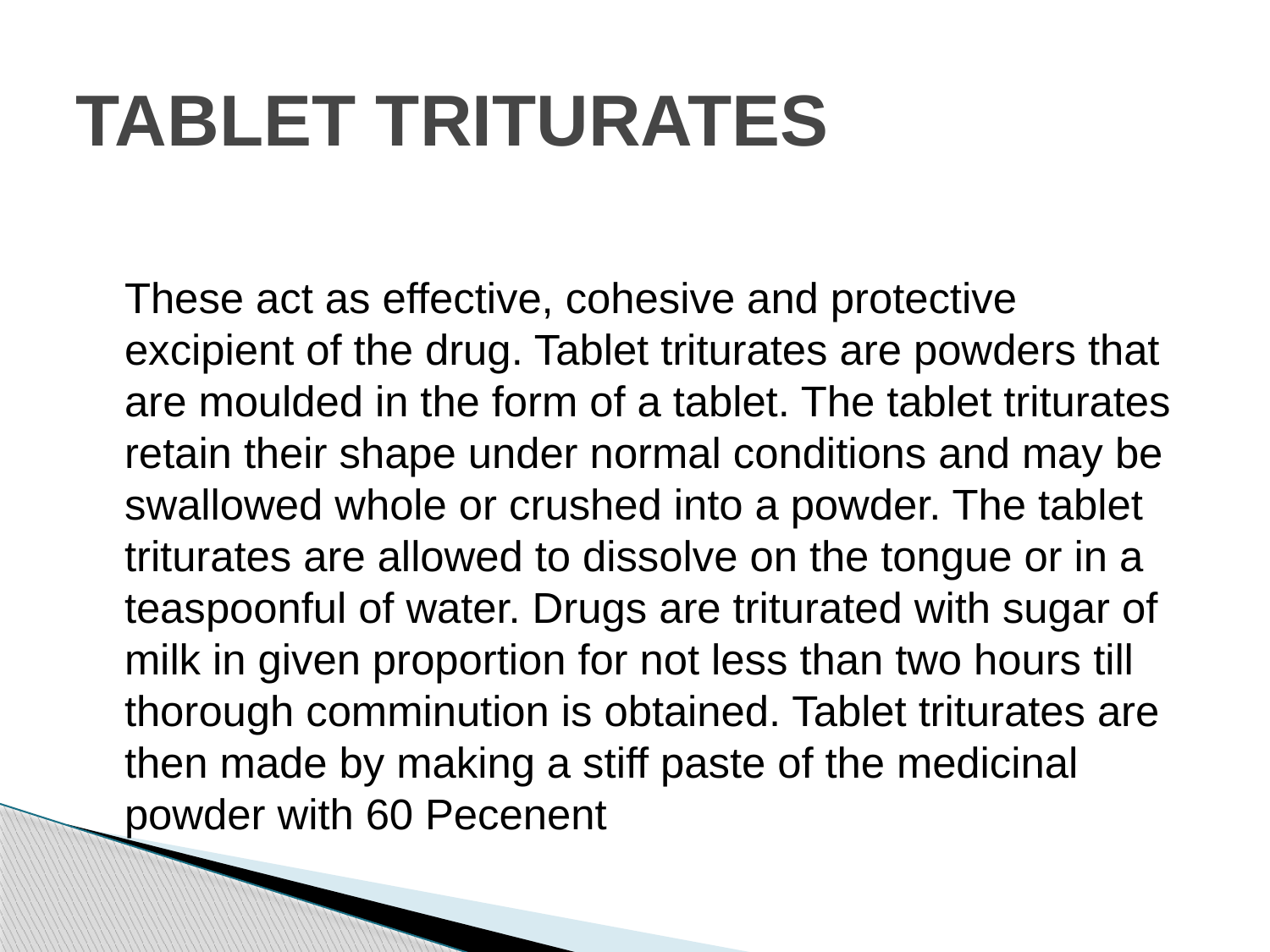

# TABLET TRITURATES
 
These act as effective, cohesive and protective excipient of the drug. Tablet triturates are powders that are moulded in the form of a tablet. The tablet triturates retain their shape under normal conditions and may be swallowed whole or crushed into a powder. The tablet triturates are allowed to dissolve on the tongue or in a teaspoonful of water. Drugs are triturated with sugar of milk in given proportion for not less than two hours till thorough comminution is obtained. Tablet triturates are then made by making a stiff paste of the medicinal powder with 60 Pecenent